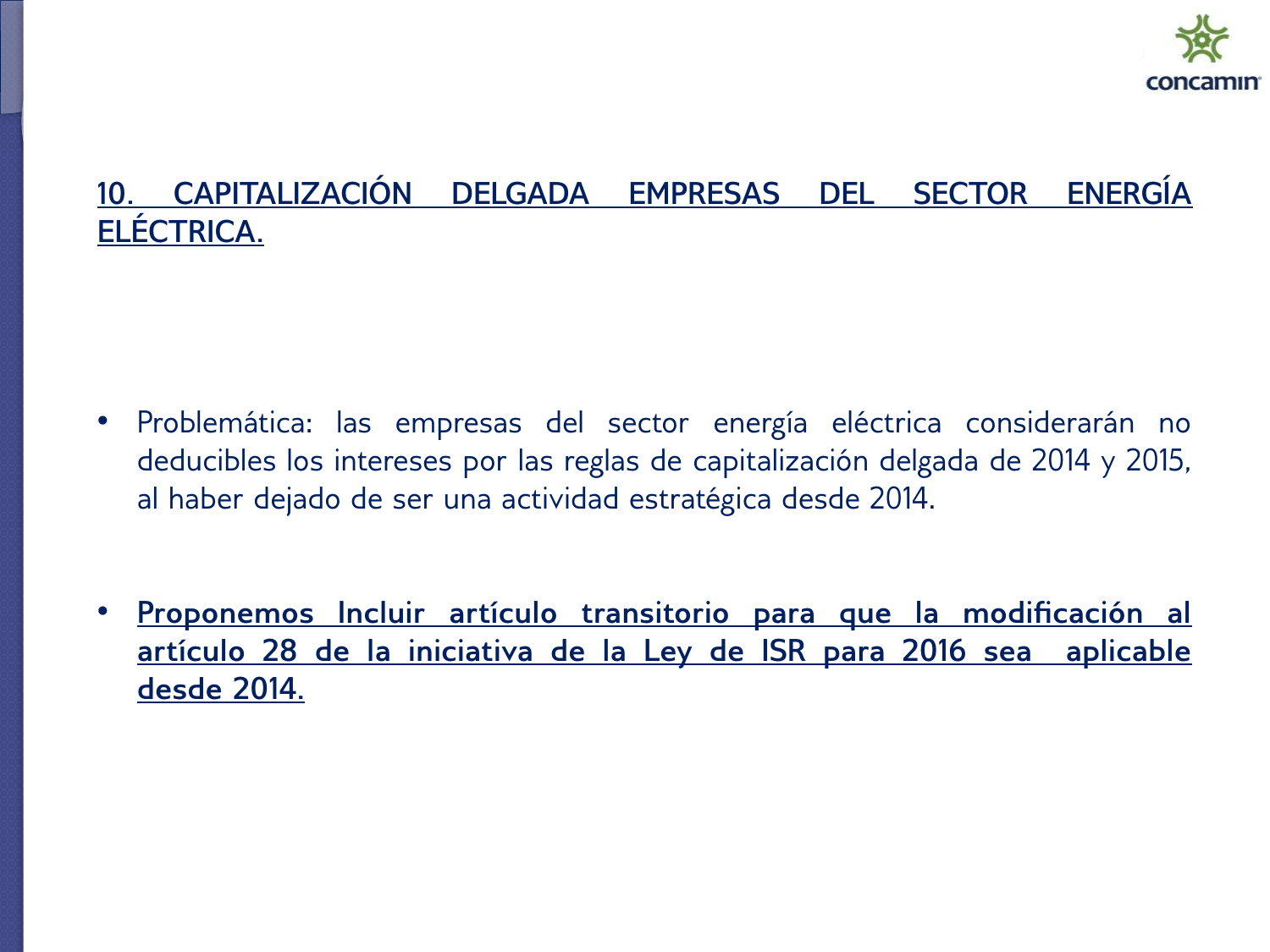

10. CAPITALIZACIÓN DELGADA EMPRESAS DEL SECTOR ENERGÍA ELÉCTRICA.

Problemática: las empresas del sector energía eléctrica considerarán no deducibles los intereses por las reglas de capitalización delgada de 2014 y 2015, al haber dejado de ser una actividad estratégica desde 2014.

Proponemos Incluir artículo transitorio para que la modificación al artículo 28 de la iniciativa de la Ley de ISR para 2016 sea  aplicable desde 2014.